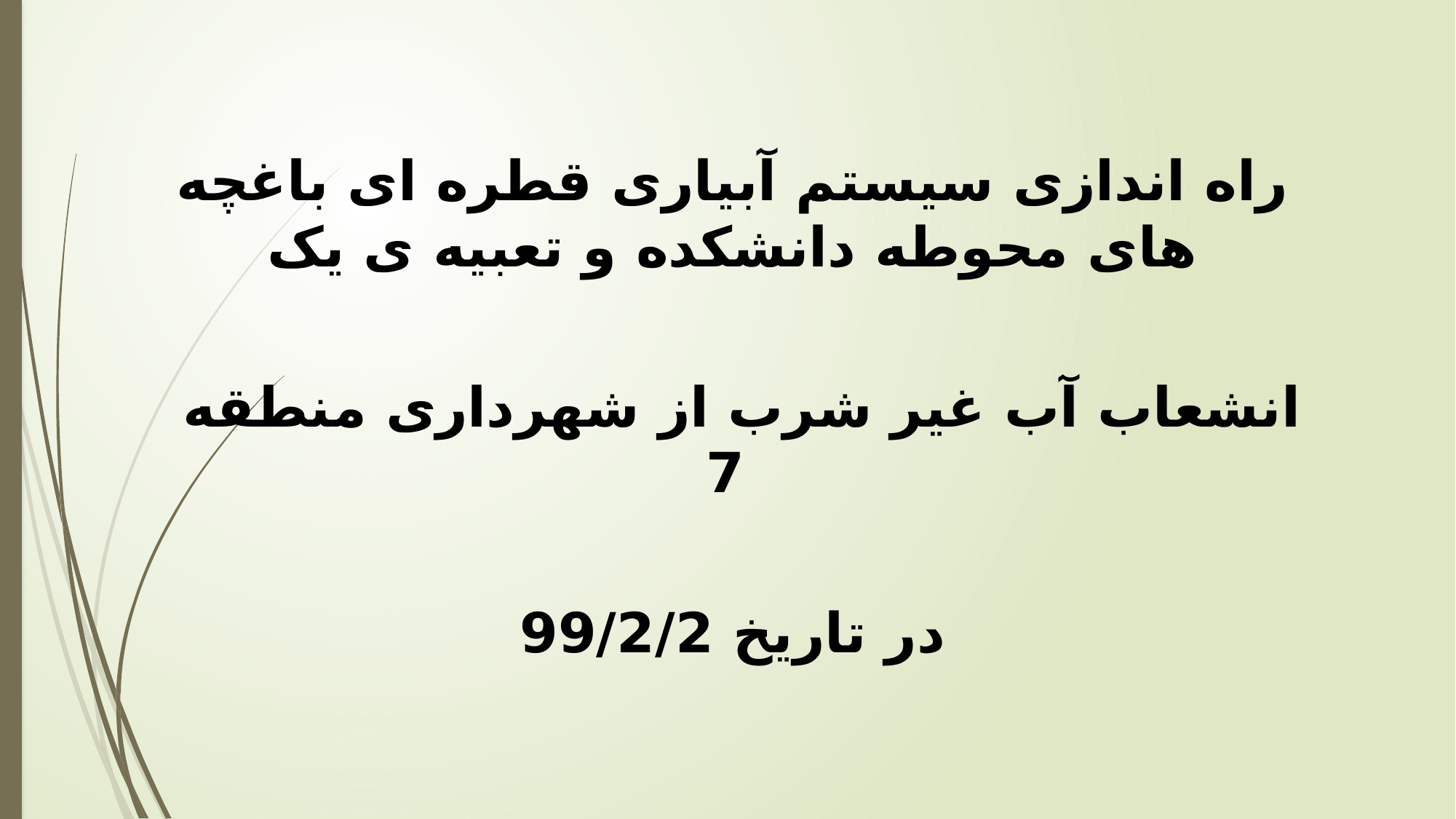

راه اندازی سیستم آبیاری قطره ای باغچه های محوطه دانشکده و تعبیه ی یک

 انشعاب آب غیر شرب از شهرداری منطقه 7

در تاریخ 99/2/2